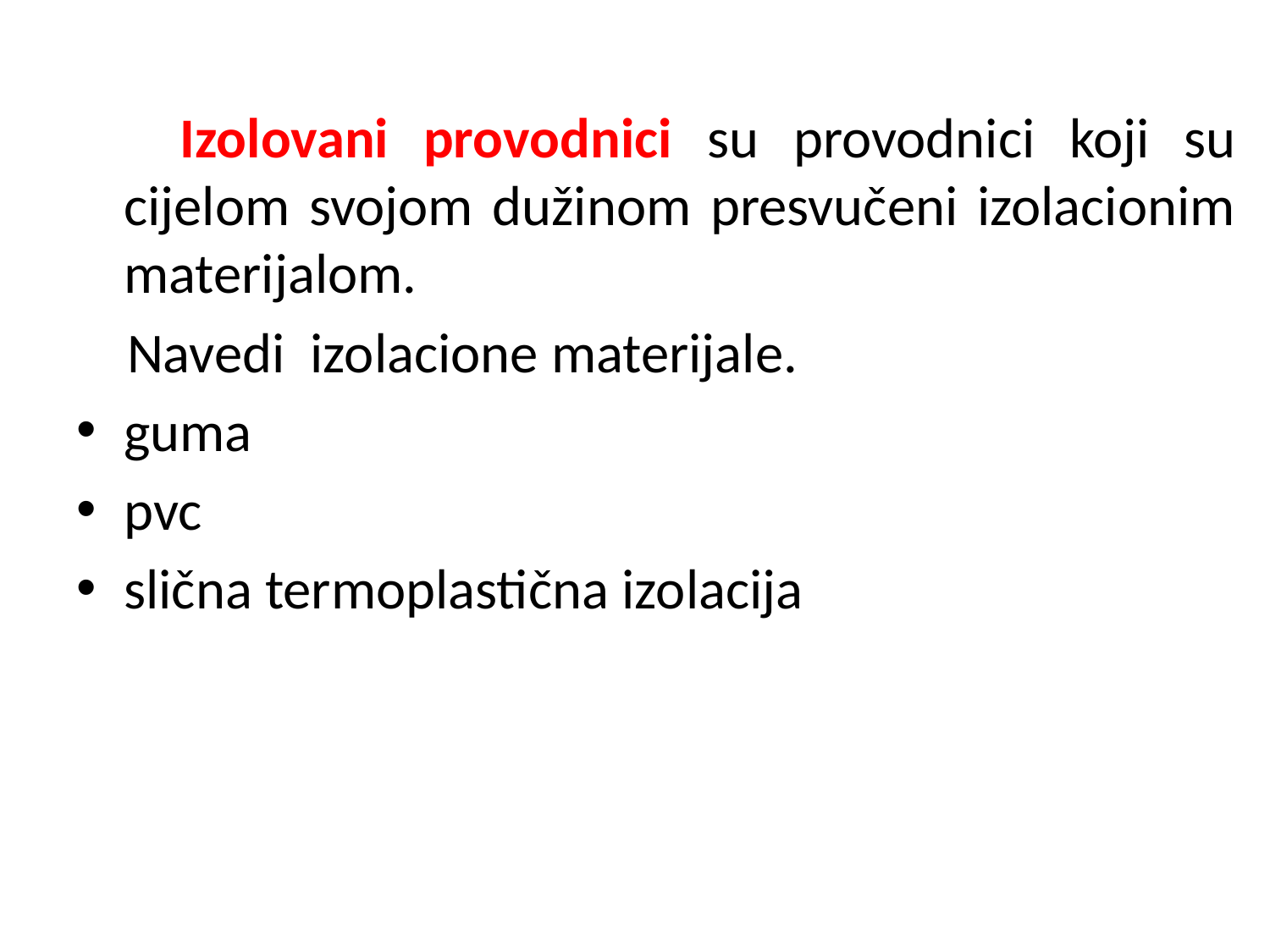

Izolovani provodnici su provodnici koji su cijelom svojom dužinom presvučeni izolacionim materijalom.
    Navedi  izolacione materijale.
guma
pvc
slična termoplastična izolacija